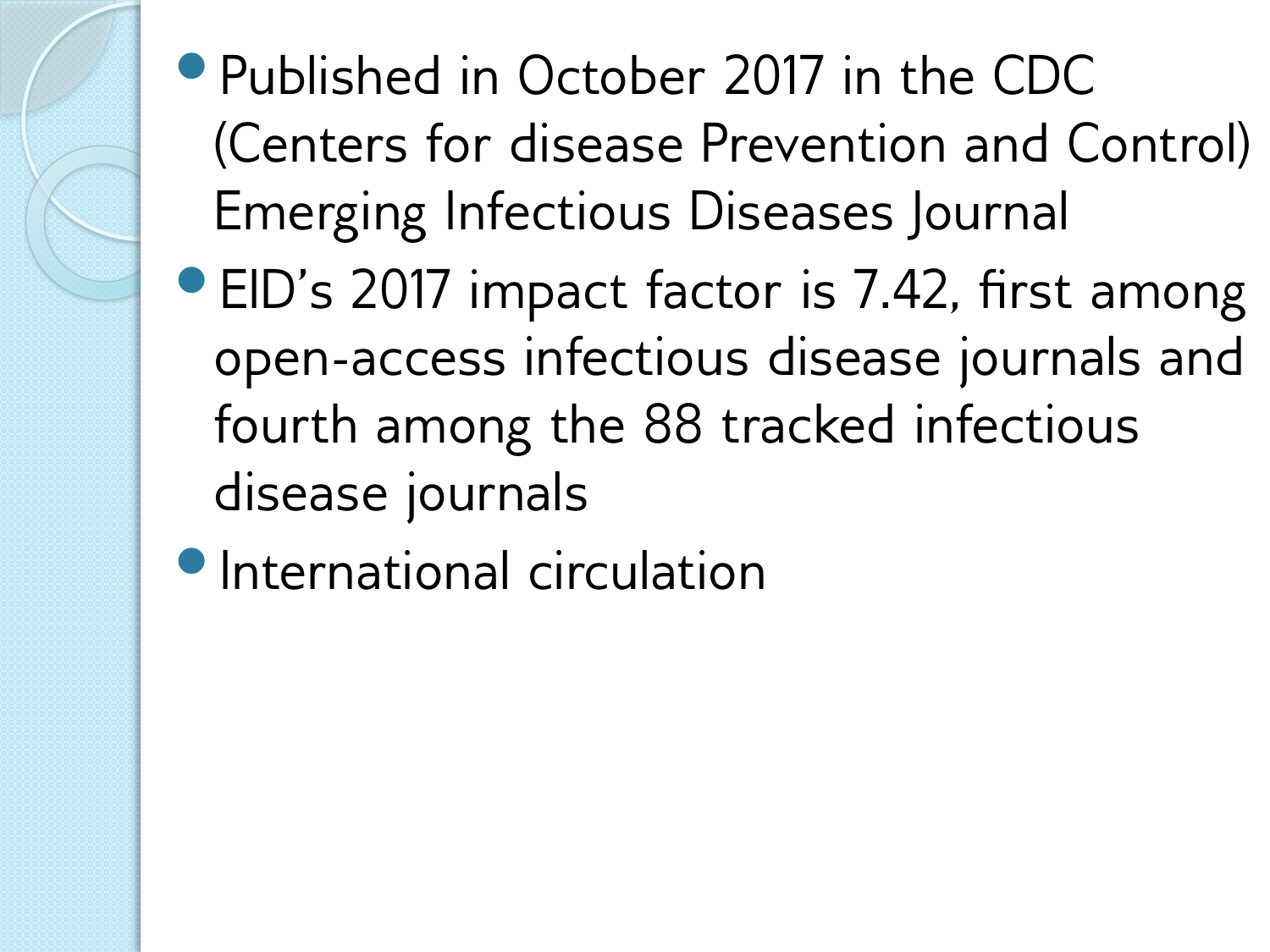

Published in October 2017 in the CDC (Centers for disease Prevention and Control) Emerging Infectious Diseases Journal
EID’s 2017 impact factor is 7.42, first among open-access infectious disease journals and fourth among the 88 tracked infectious disease journals
International circulation